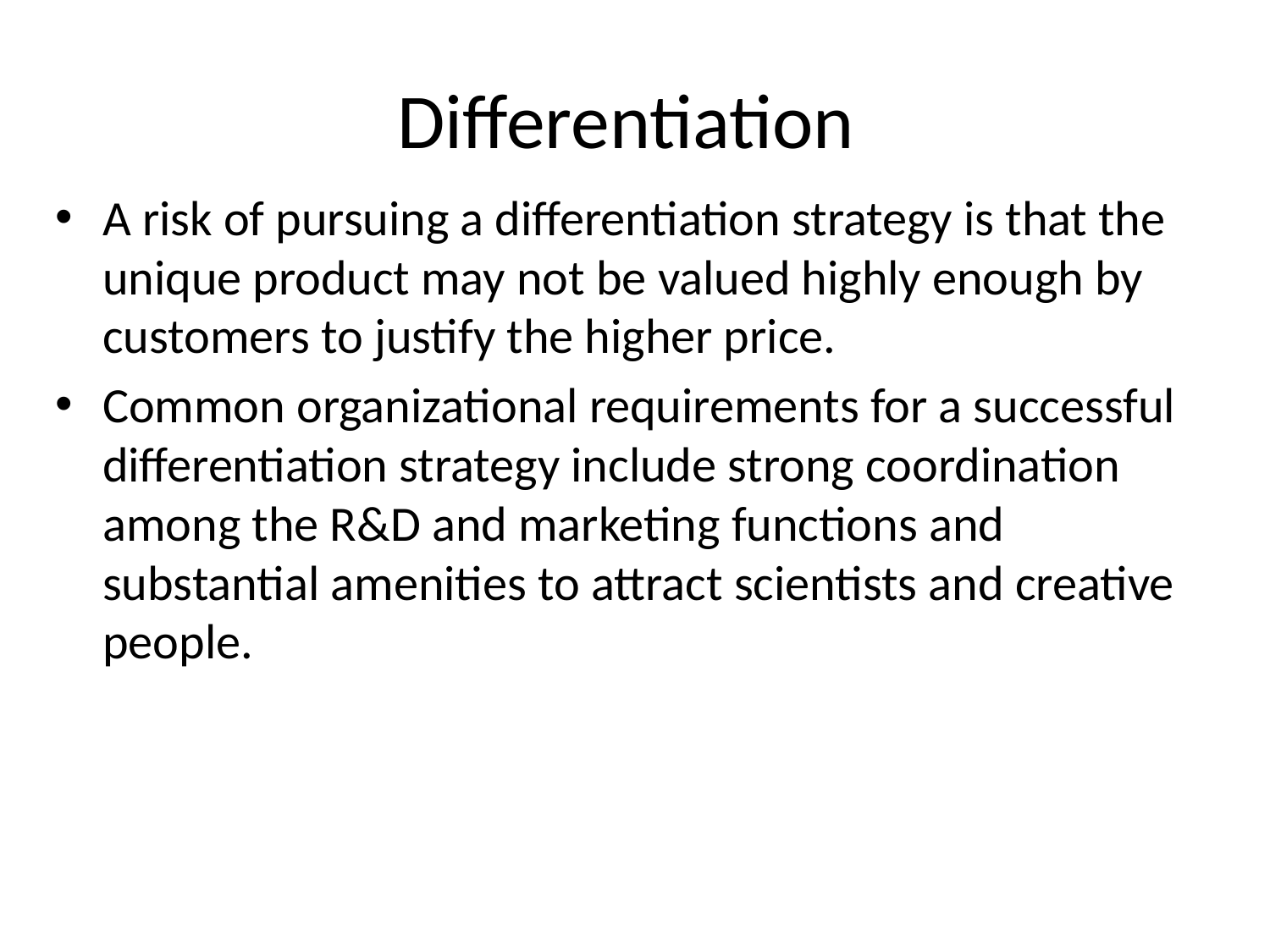

# Differentiation
A risk of pursuing a differentiation strategy is that the unique product may not be valued highly enough by customers to justify the higher price.
Common organizational requirements for a successful differentiation strategy include strong coordination among the R&D and marketing functions and substantial amenities to attract scientists and creative people.